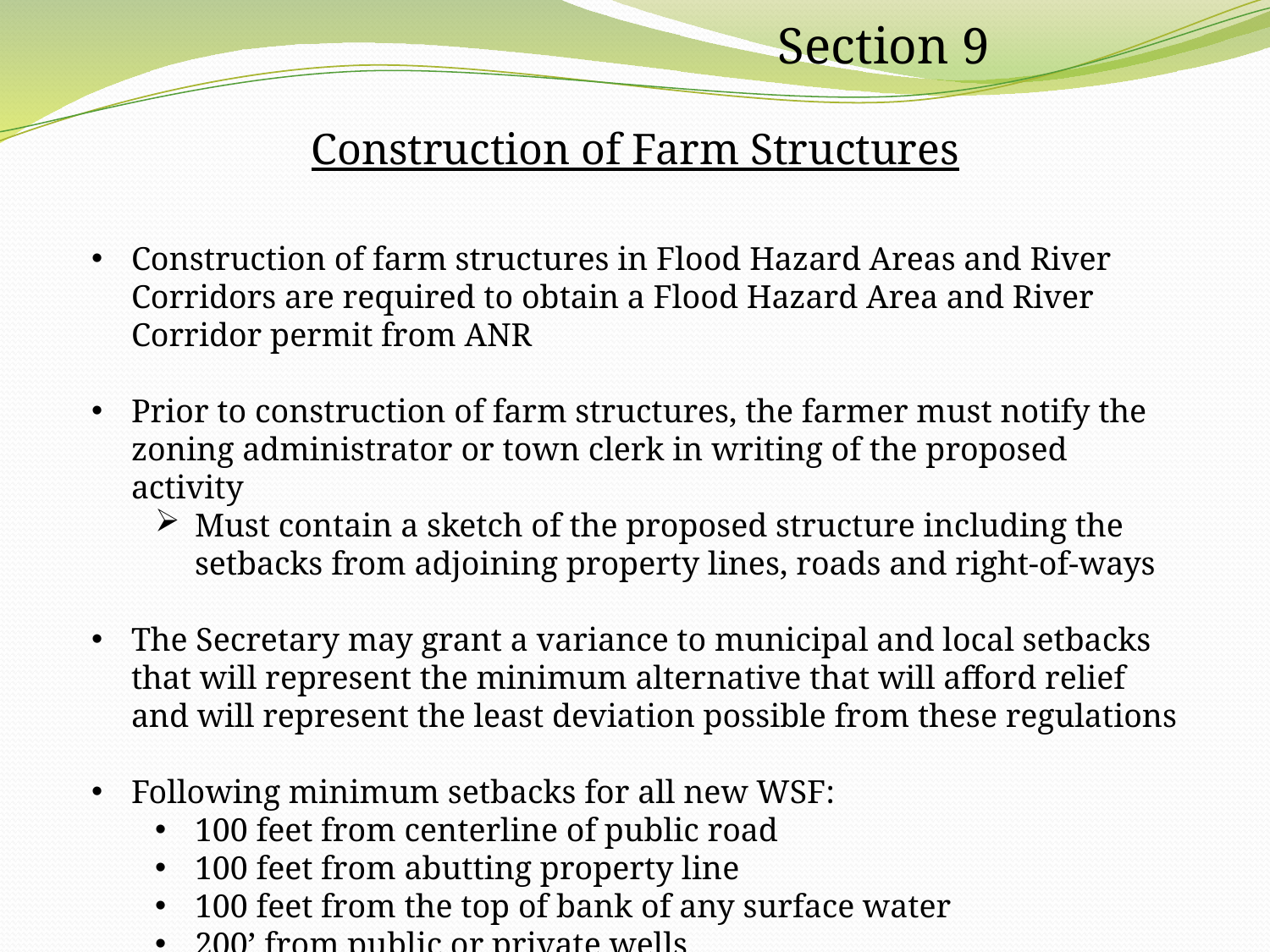

Section 9
Construction of Farm Structures
Construction of farm structures in Flood Hazard Areas and River Corridors are required to obtain a Flood Hazard Area and River Corridor permit from ANR

Prior to construction of farm structures, the farmer must notify the zoning administrator or town clerk in writing of the proposed activity
Must contain a sketch of the proposed structure including the setbacks from adjoining property lines, roads and right-of-ways

The Secretary may grant a variance to municipal and local setbacks that will represent the minimum alternative that will afford relief and will represent the least deviation possible from these regulations

Following minimum setbacks for all new WSF:
100 feet from centerline of public road
100 feet from abutting property line
100 feet from the top of bank of any surface water
200’ from public or private wells